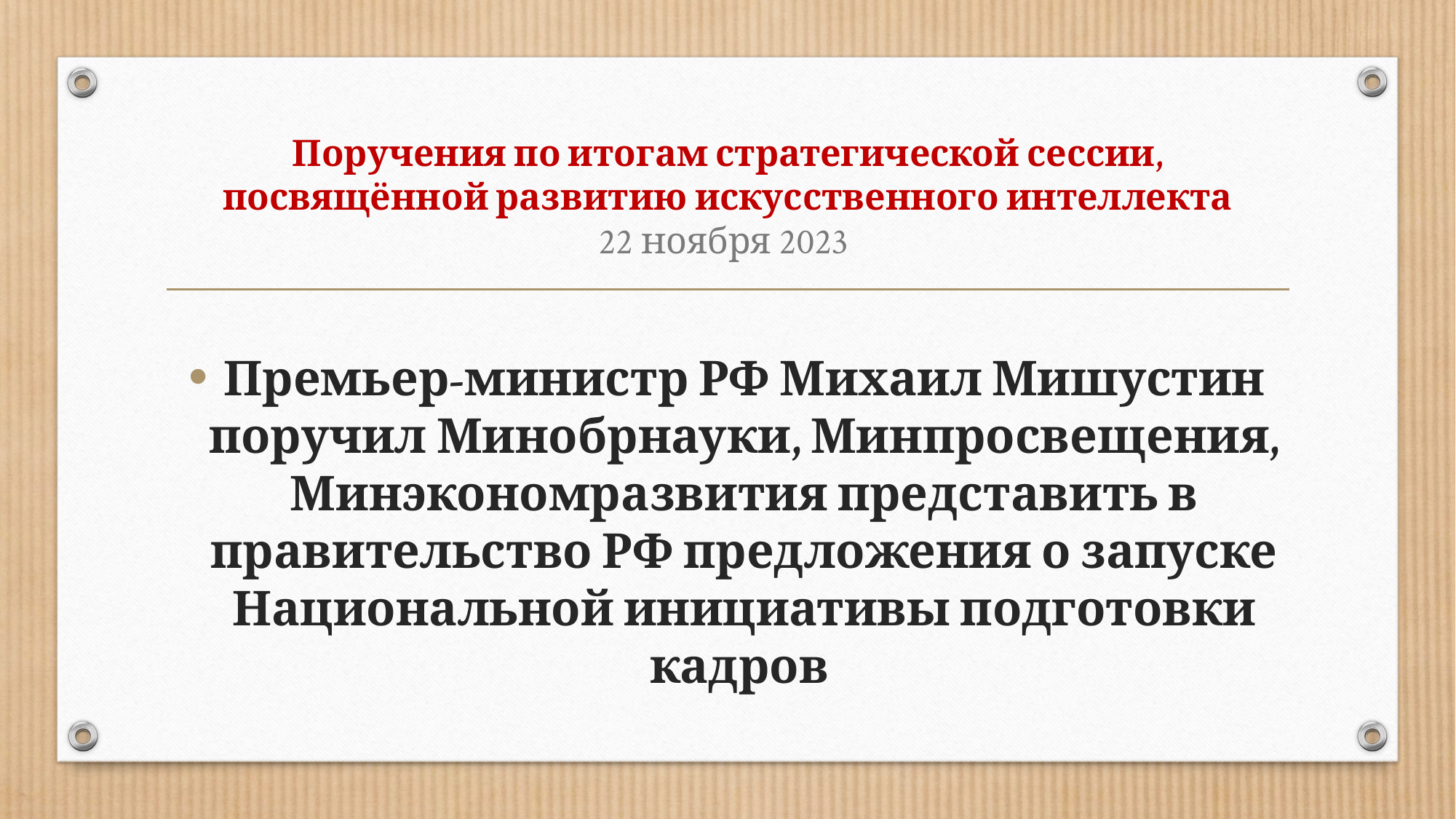

# Поручения по итогам стратегической сессии, посвящённой развитию искусственного интеллекта 22 ноября 2023

Премьер-министр РФ Михаил Мишустин поручил Минобрнауки, Минпросвещения, Минэкономразвития представить в правительство РФ предложения о запуске Национальной инициативы подготовки кадров